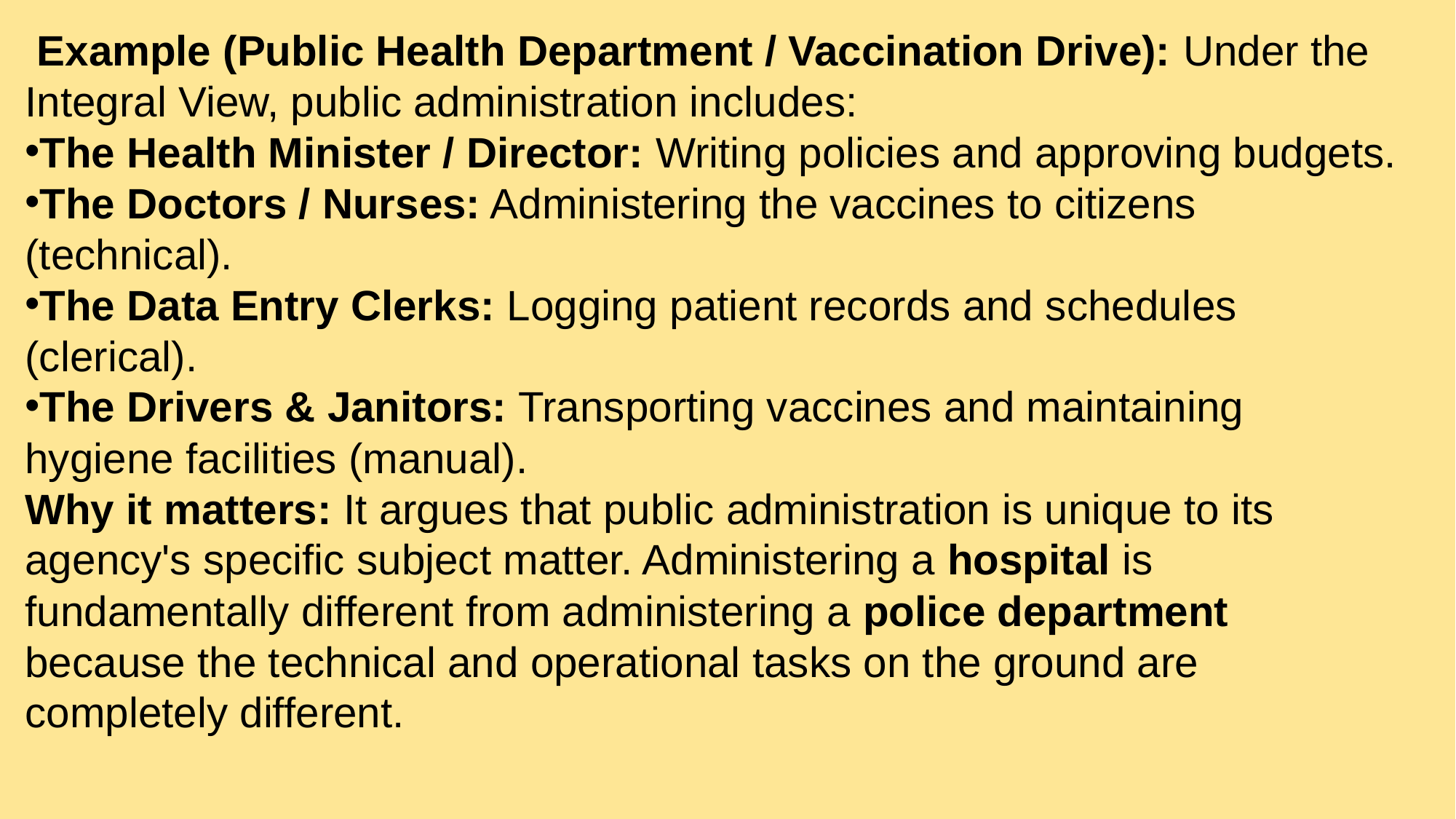

Example (Public Health Department / Vaccination Drive): Under the Integral View, public administration includes:
The Health Minister / Director: Writing policies and approving budgets.
The Doctors / Nurses: Administering the vaccines to citizens (technical).
The Data Entry Clerks: Logging patient records and schedules (clerical).
The Drivers & Janitors: Transporting vaccines and maintaining hygiene facilities (manual).
Why it matters: It argues that public administration is unique to its agency's specific subject matter. Administering a hospital is fundamentally different from administering a police department because the technical and operational tasks on the ground are completely different.